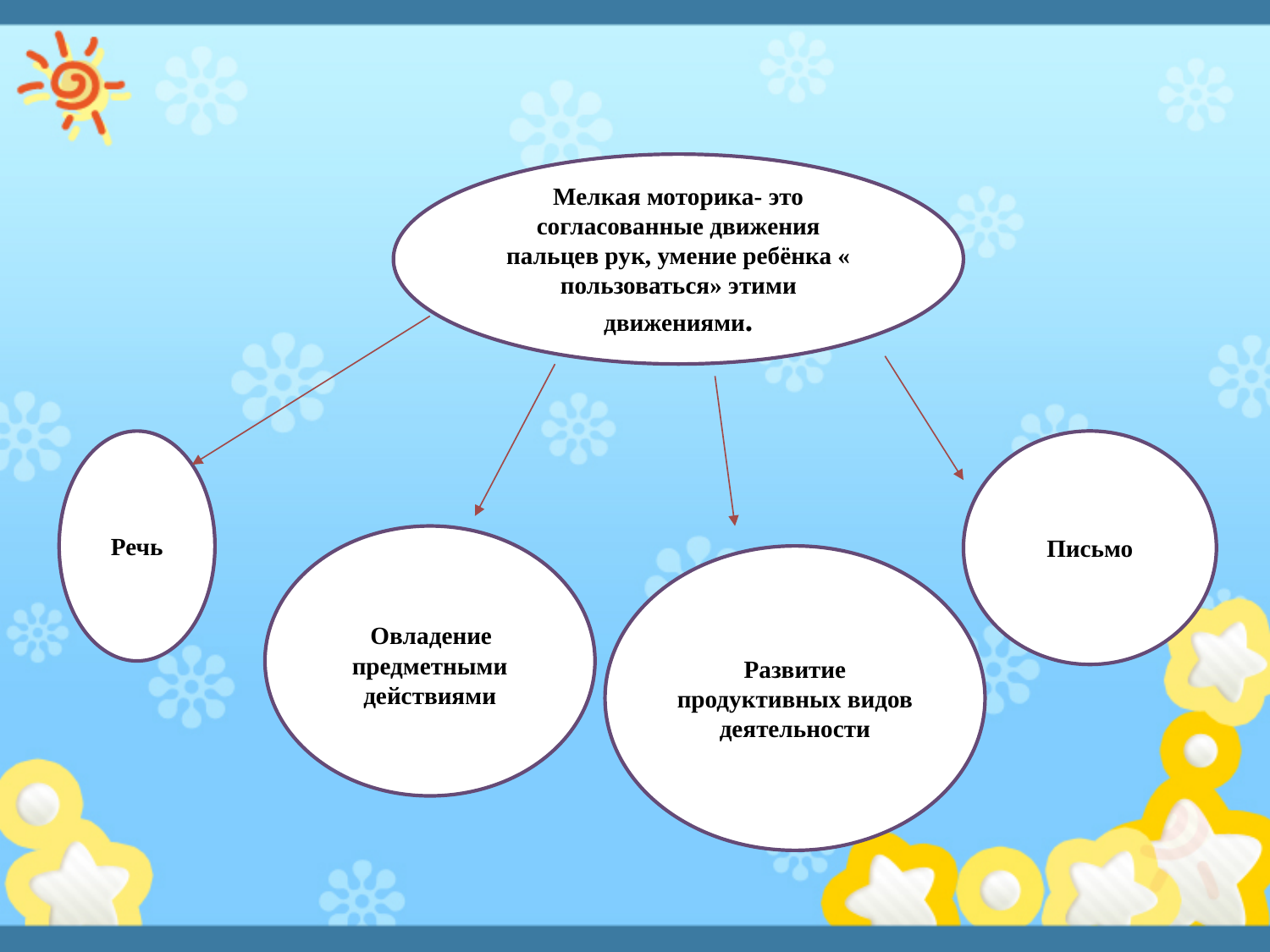

Мелкая моторика- это согласованные движения пальцев рук, умение ребёнка « пользоваться» этими движениями.
Речь
Письмо
 Овладение
предметными действиями
Развитие продуктивных видов деятельности